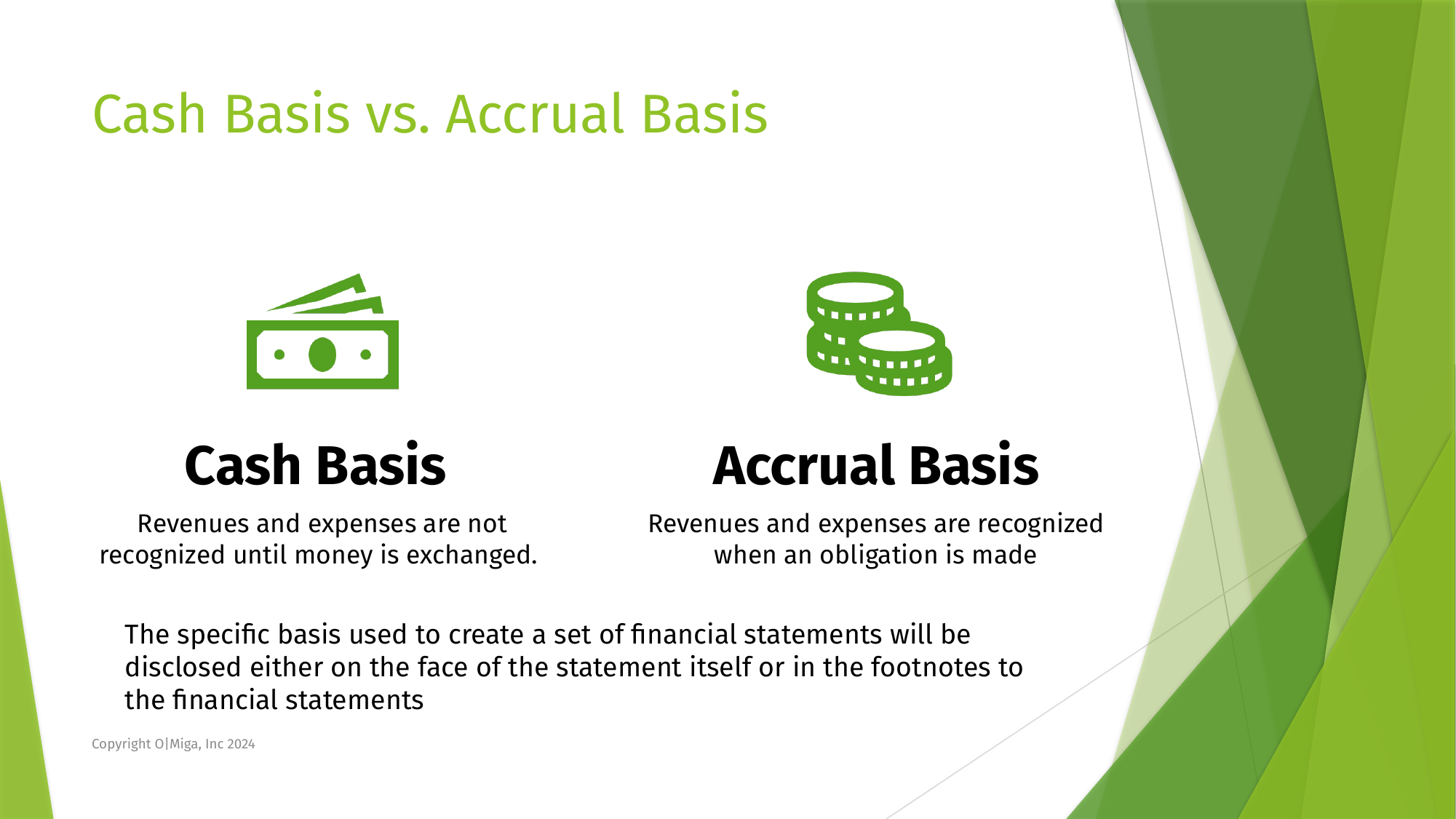

# Cash Basis vs. Accrual Basis
Cash Basis
Revenues and expenses are not recognized until money is exchanged.
Accrual Basis
Revenues and expenses are recognized when an obligation is made
The specific basis used to create a set of financial statements will be disclosed either on the face of the statement itself or in the footnotes to the financial statements
Copyright O|Miga, Inc 2024